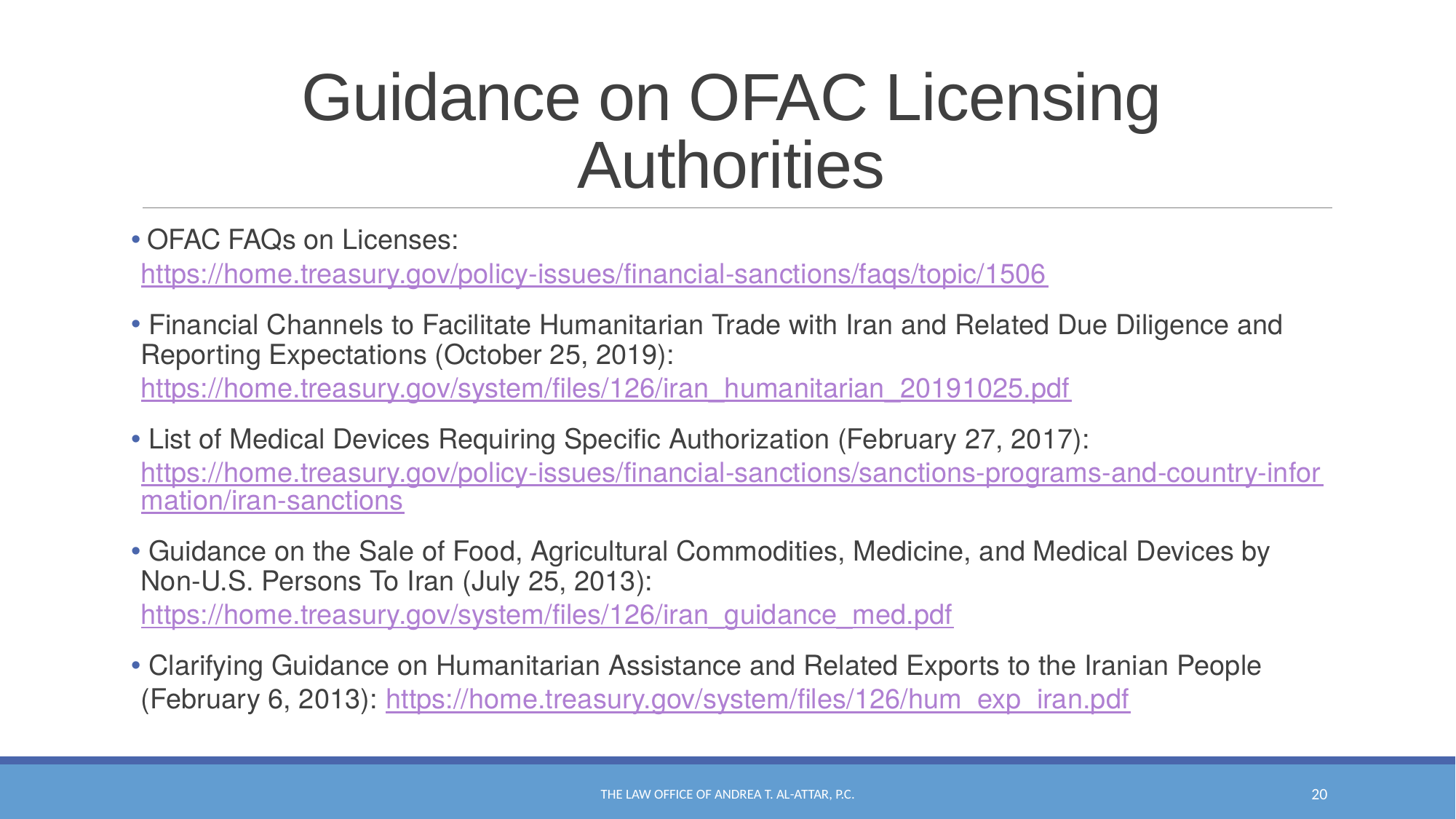

# Guidance on OFAC Licensing Authorities
 OFAC FAQs on Licenses: https://home.treasury.gov/policy-issues/financial-sanctions/faqs/topic/1506
 Financial Channels to Facilitate Humanitarian Trade with Iran and Related Due Diligence and Reporting Expectations (October 25, 2019): https://home.treasury.gov/system/files/126/iran_humanitarian_20191025.pdf
 List of Medical Devices Requiring Specific Authorization (February 27, 2017): https://home.treasury.gov/policy-issues/financial-sanctions/sanctions-programs-and-country-information/iran-sanctions
 Guidance on the Sale of Food, Agricultural Commodities, Medicine, and Medical Devices by Non-U.S. Persons To Iran (July 25, 2013): https://home.treasury.gov/system/files/126/iran_guidance_med.pdf
 Clarifying Guidance on Humanitarian Assistance and Related Exports to the Iranian People (February 6, 2013): https://home.treasury.gov/system/files/126/hum_exp_iran.pdf

The Law Office of Andrea T. Al-Attar, P.C.
20